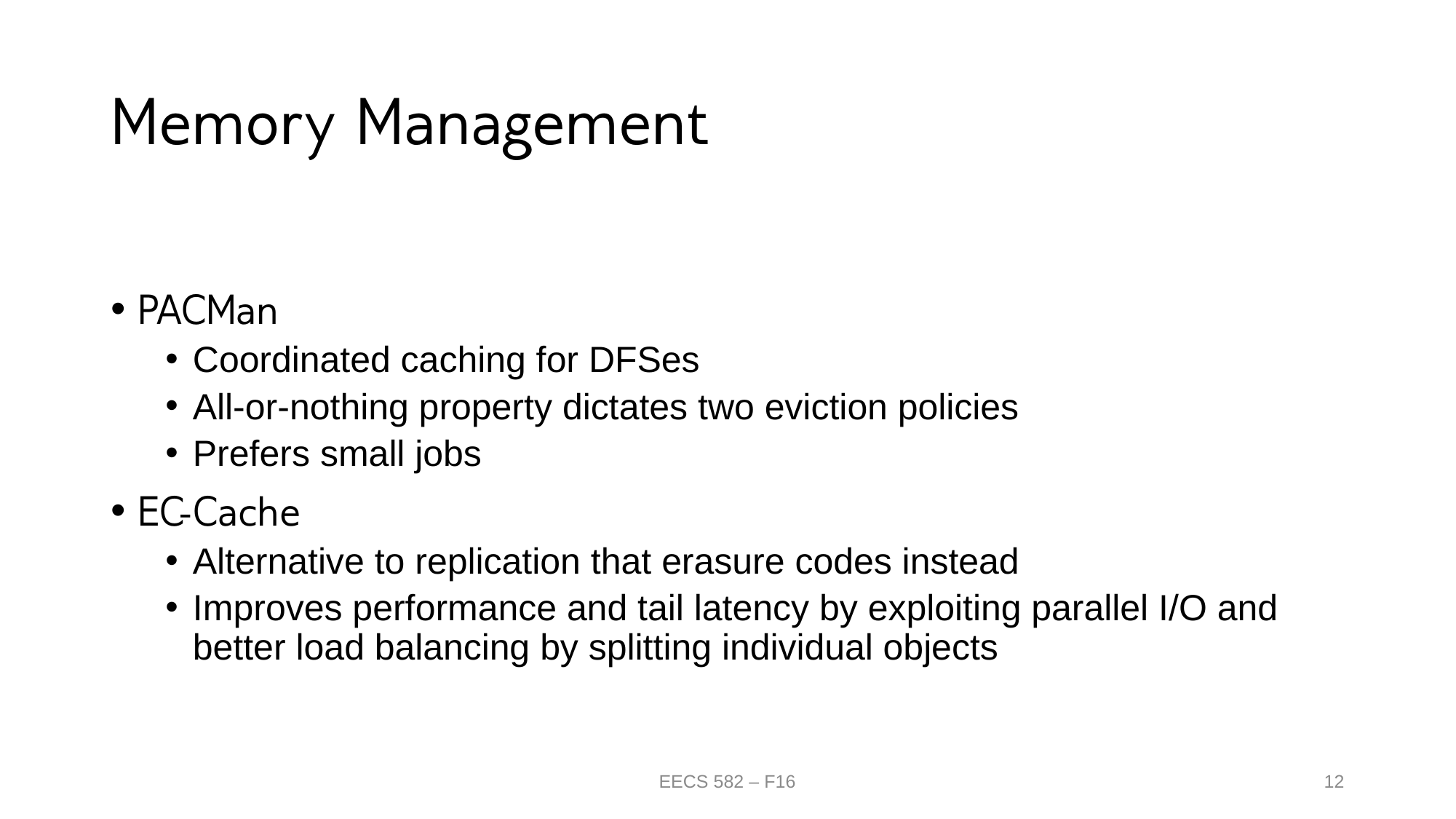

# Memory Management
PACMan
Coordinated caching for DFSes
All-or-nothing property dictates two eviction policies
Prefers small jobs
EC-Cache
Alternative to replication that erasure codes instead
Improves performance and tail latency by exploiting parallel I/O and better load balancing by splitting individual objects
EECS 582 – F16
12